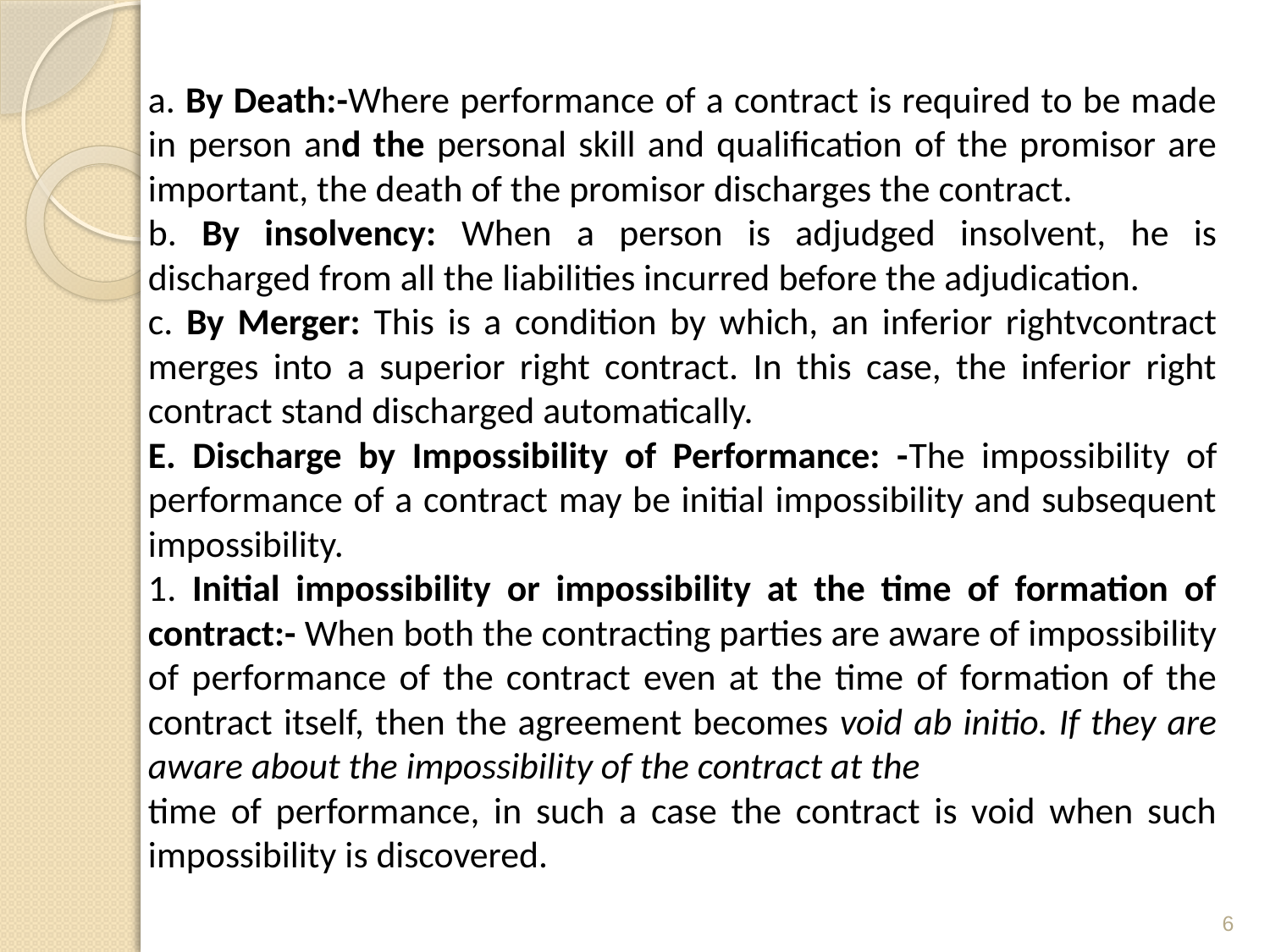

a. By Death:-Where performance of a contract is required to be made in person and the personal skill and qualification of the promisor are important, the death of the promisor discharges the contract.
b. By insolvency: When a person is adjudged insolvent, he is discharged from all the liabilities incurred before the adjudication.
c. By Merger: This is a condition by which, an inferior rightvcontract merges into a superior right contract. In this case, the inferior right contract stand discharged automatically.
E. Discharge by Impossibility of Performance: -The impossibility of performance of a contract may be initial impossibility and subsequent impossibility.
1. Initial impossibility or impossibility at the time of formation of contract:- When both the contracting parties are aware of impossibility of performance of the contract even at the time of formation of the contract itself, then the agreement becomes void ab initio. If they are aware about the impossibility of the contract at the
time of performance, in such a case the contract is void when such impossibility is discovered.
6